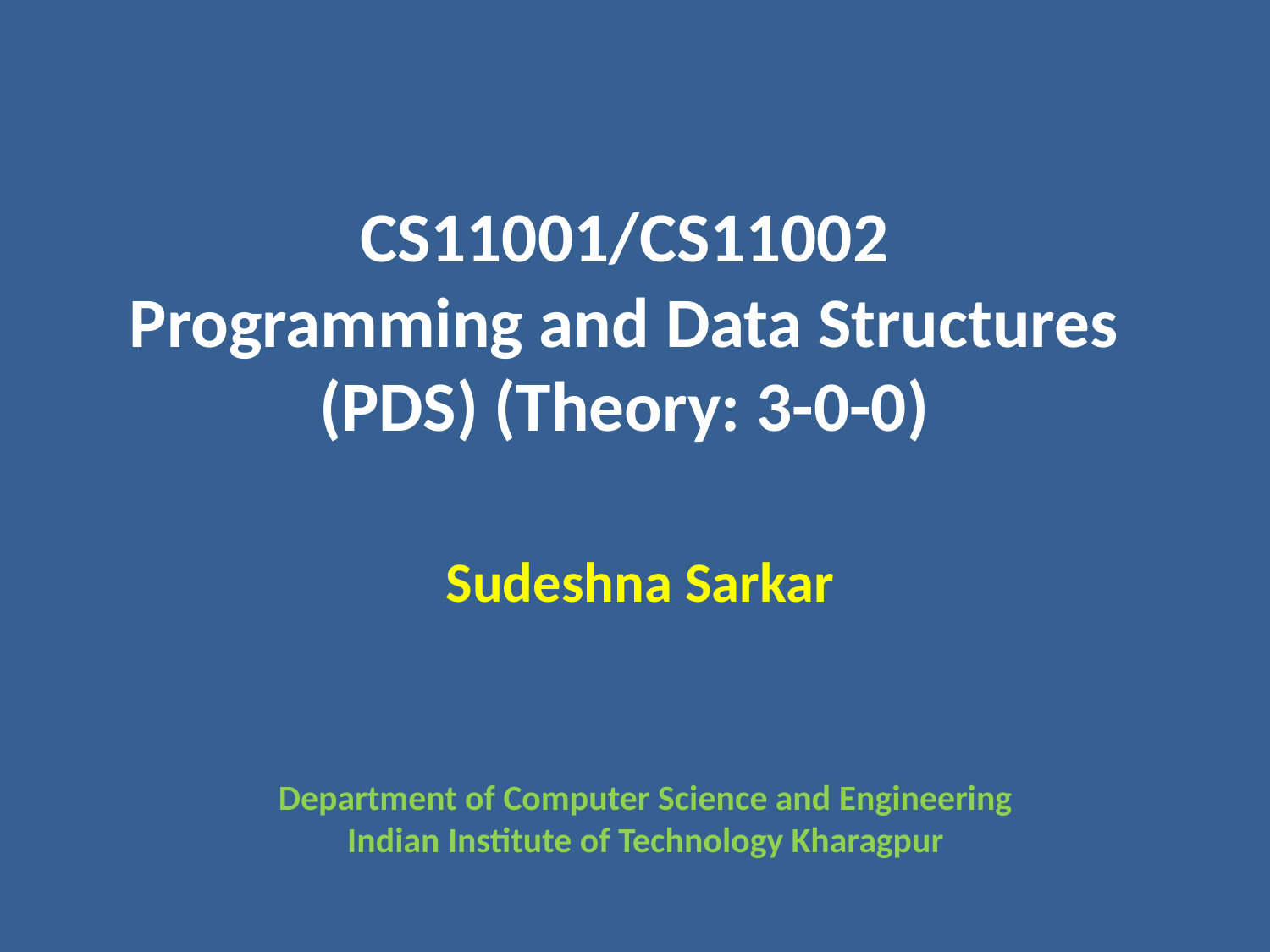

# CS11001/CS11002 Programming and Data Structures (PDS) (Theory: 3-0-0)
Sudeshna Sarkar
Department of Computer Science and Engineering
Indian Institute of Technology Kharagpur